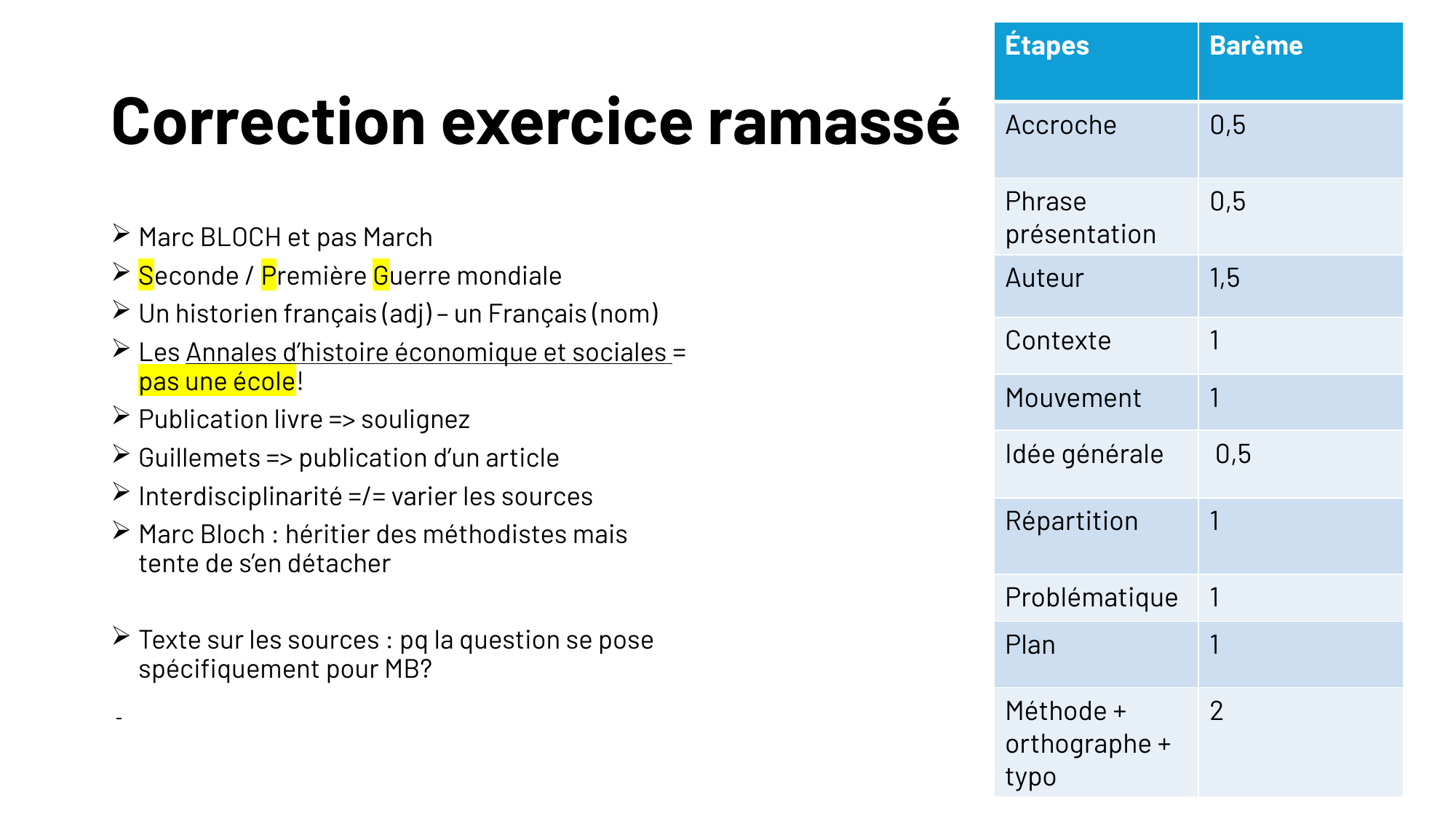

| Étapes | Barème |
| --- | --- |
| Accroche | 0,5 |
| Phrase présentation | 0,5 |
| Auteur | 1,5 |
| Contexte | 1 |
| Mouvement | 1 |
| Idée générale | 0,5 |
| Répartition | 1 |
| Problématique | 1 |
| Plan | 1 |
| Méthode + orthographe + typo | 2 |
# Correction exercice ramassé
Marc BLOCH et pas March
Seconde / Première Guerre mondiale
Un historien français (adj) – un Français (nom)
Les Annales d’histoire économique et sociales = pas une école!
Publication livre => soulignez
Guillemets => publication d’un article
Interdisciplinarité =/= varier les sources
Marc Bloch : héritier des méthodistes mais tente de s’en détacher

Texte sur les sources : pq la question se pose spécifiquement pour MB?